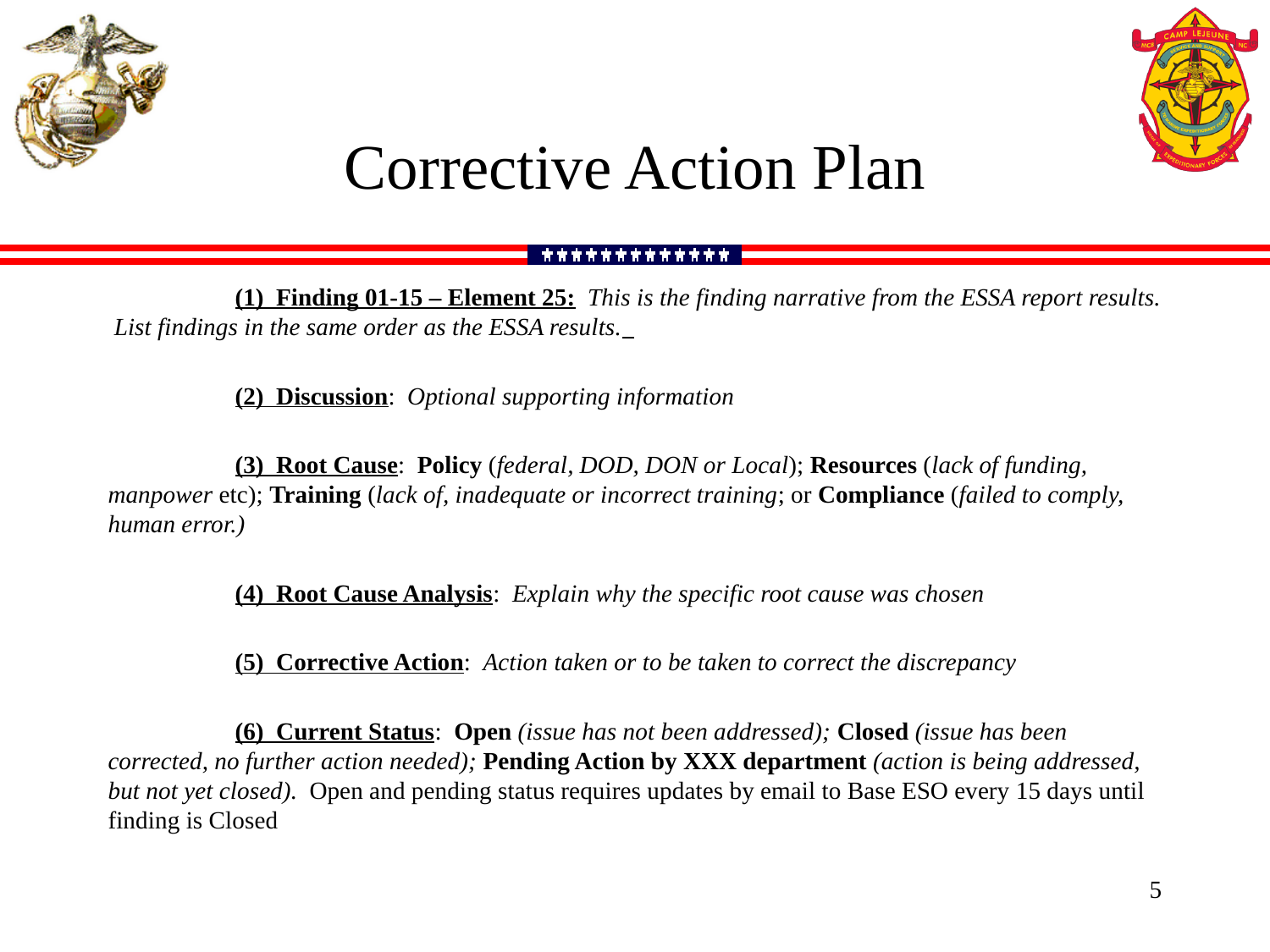

# Corrective Action Plan
	(1)  Finding 01-15 – Element 25:  This is the finding narrative from the ESSA report results.  List findings in the same order as the ESSA results.

	(2)  Discussion:  Optional supporting information

	(3)  Root Cause:  Policy (federal, DOD, DON or Local); Resources (lack of funding, manpower etc); Training (lack of, inadequate or incorrect training; or Compliance (failed to comply, human error.)

	(4)  Root Cause Analysis:  Explain why the specific root cause was chosen

	(5)  Corrective Action:  Action taken or to be taken to correct the discrepancy

	(6)  Current Status:  Open (issue has not been addressed); Closed (issue has been corrected, no further action needed); Pending Action by XXX department (action is being addressed, but not yet closed).  Open and pending status requires updates by email to Base ESO every 15 days until finding is Closed

5